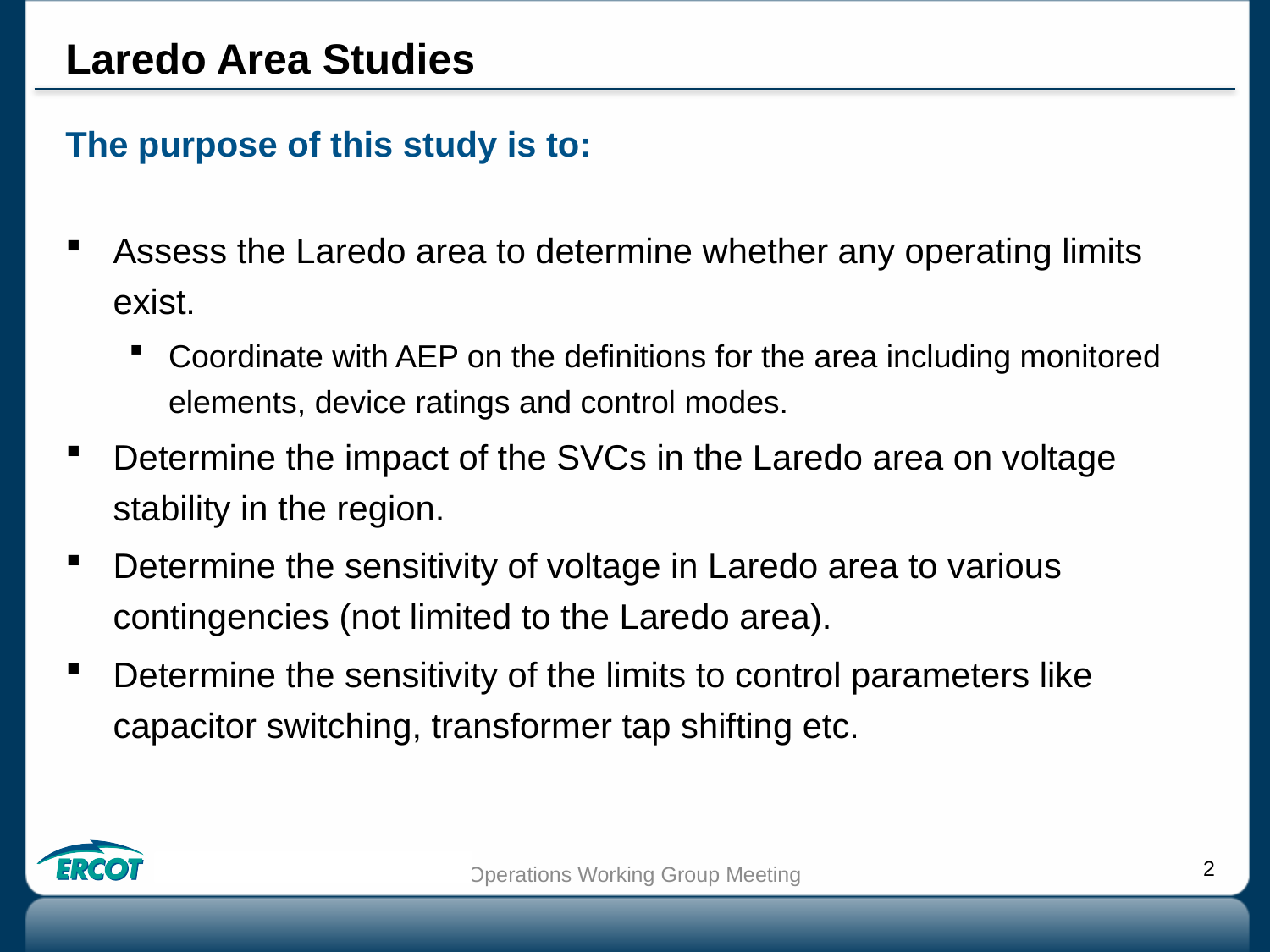

# Laredo Area Studies
The purpose of this study is to:

Assess the Laredo area to determine whether any operating limits exist.
Coordinate with AEP on the definitions for the area including monitored elements, device ratings and control modes.
Determine the impact of the SVCs in the Laredo area on voltage stability in the region.
Determine the sensitivity of voltage in Laredo area to various contingencies (not limited to the Laredo area).
Determine the sensitivity of the limits to control parameters like capacitor switching, transformer tap shifting etc.

Operations Working Group Meeting